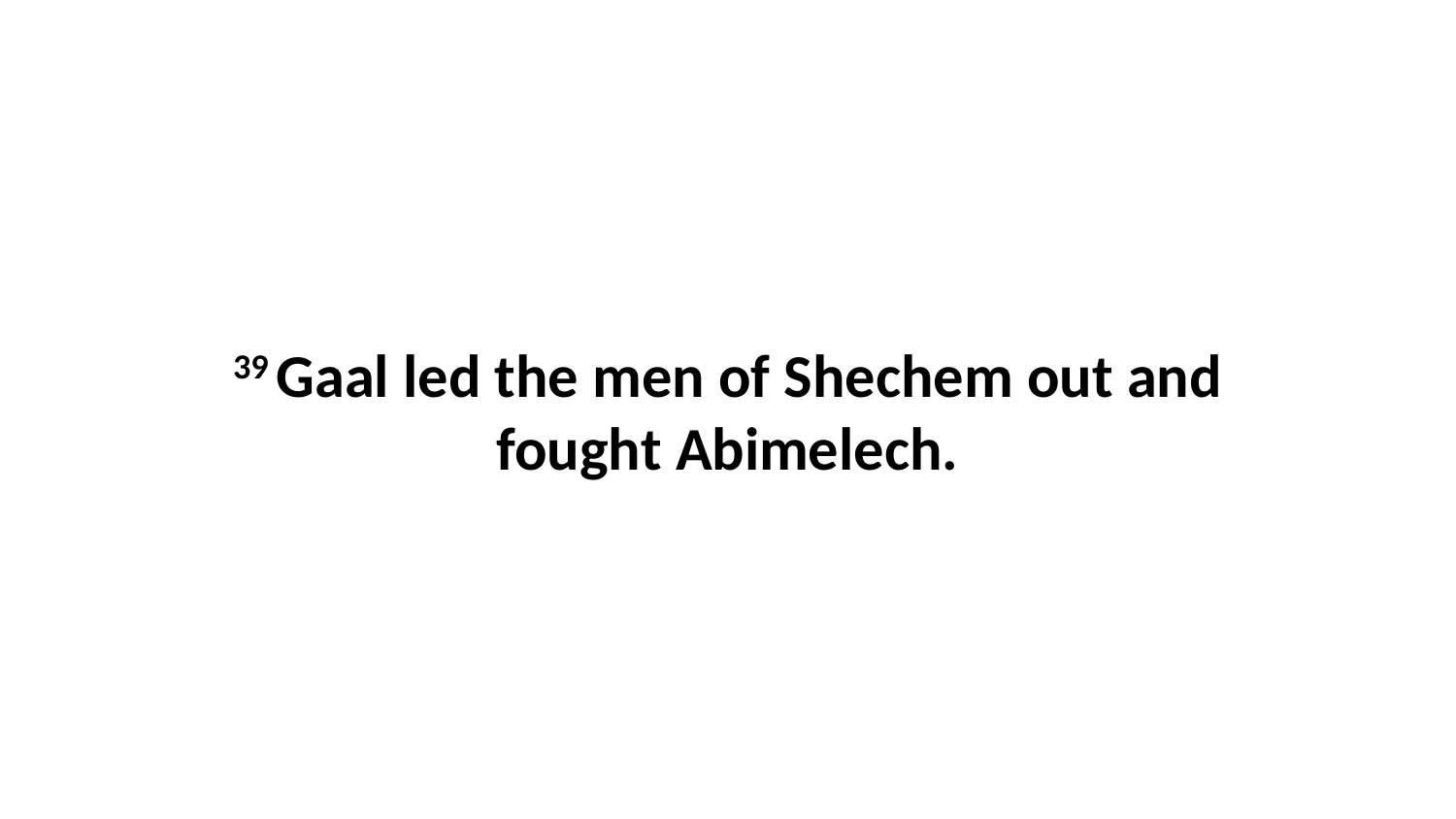

39 Gaal led the men of Shechem out and fought Abimelech.